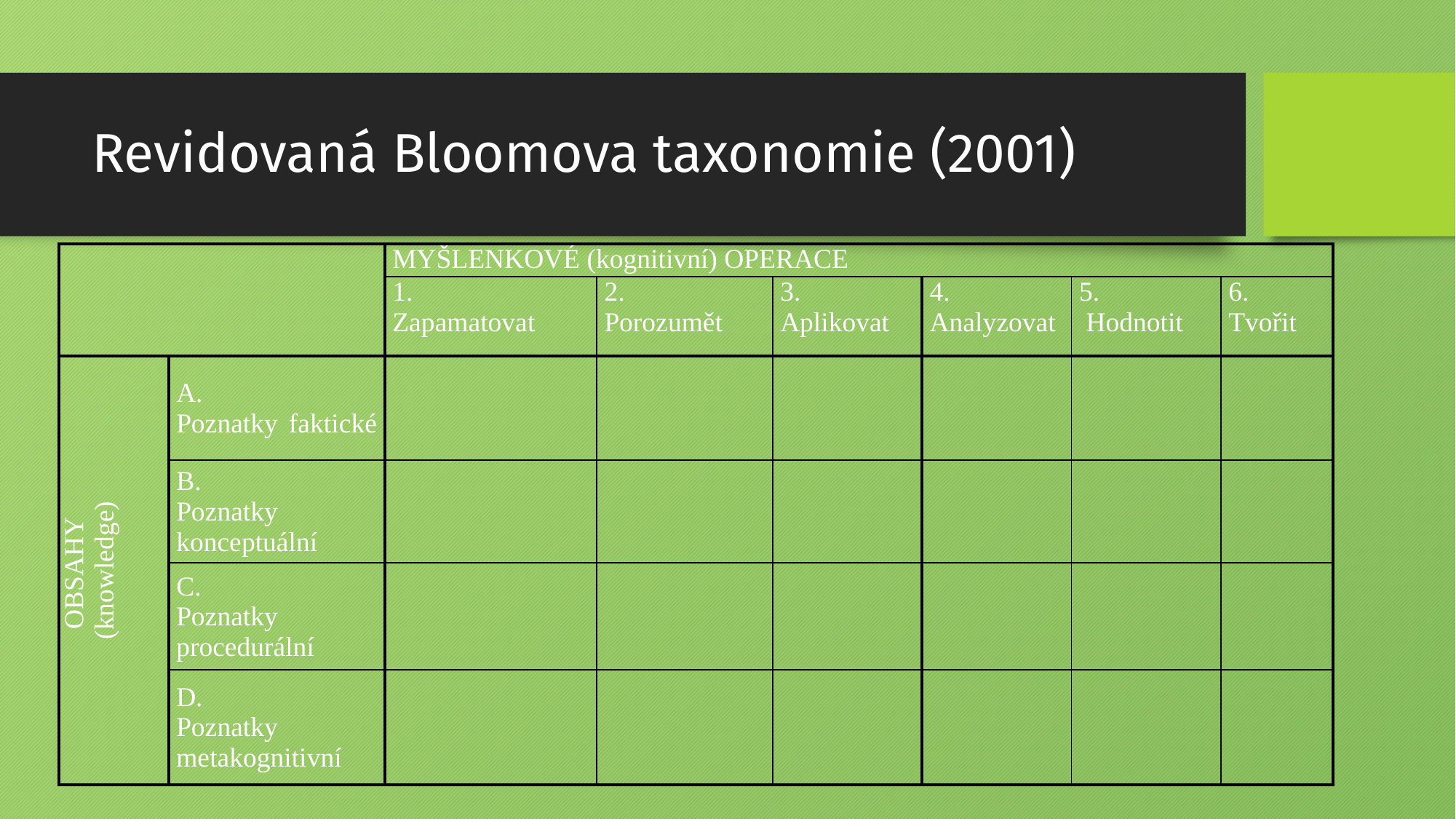

# Revidovaná Bloomova taxonomie (2001)
|  |  | MYŠLENKOVÉ (kognitivní) OPERACE |  |  |  |  |  |
| --- | --- | --- | --- | --- | --- | --- | --- |
|  |  | 1. Zapamatovat | 2. Porozumět | 3. Aplikovat | 4. Analyzovat | 5. Hodnotit | 6. Tvořit |
| OBSAHY (knowledge) | A. Poznatky faktické |  |  |  |  |  |  |
|  | B. Poznatky konceptuální |  |  |  |  |  |  |
|  | C. Poznatky procedurální |  |  |  |  |  |  |
|  | D. Poznatky metakognitivní |  |  |  |  |  |  |